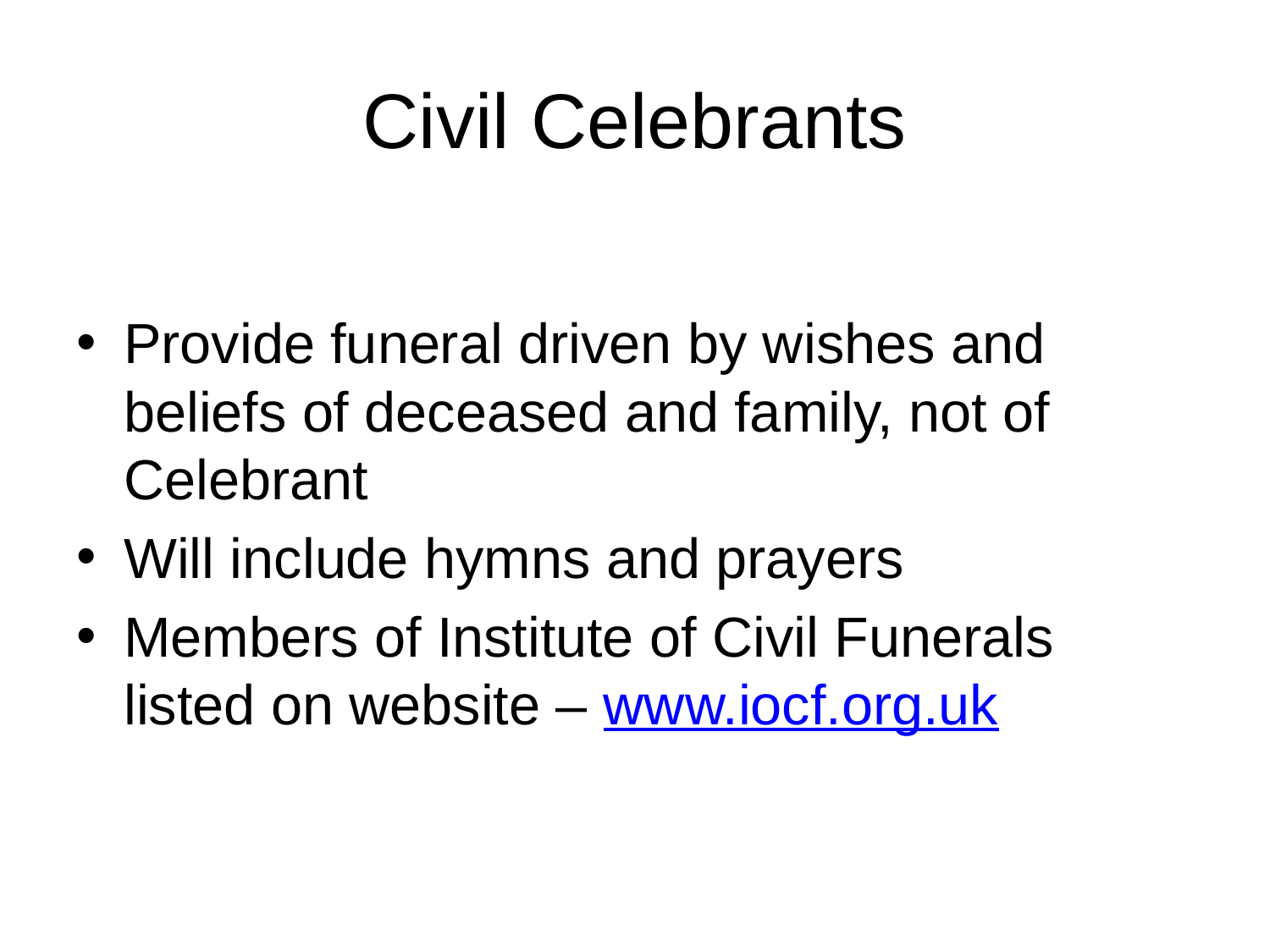

# Civil Celebrants

Provide funeral driven by wishes and beliefs of deceased and family, not of Celebrant
Will include hymns and prayers
Members of Institute of Civil Funerals listed on website – www.iocf.org.uk